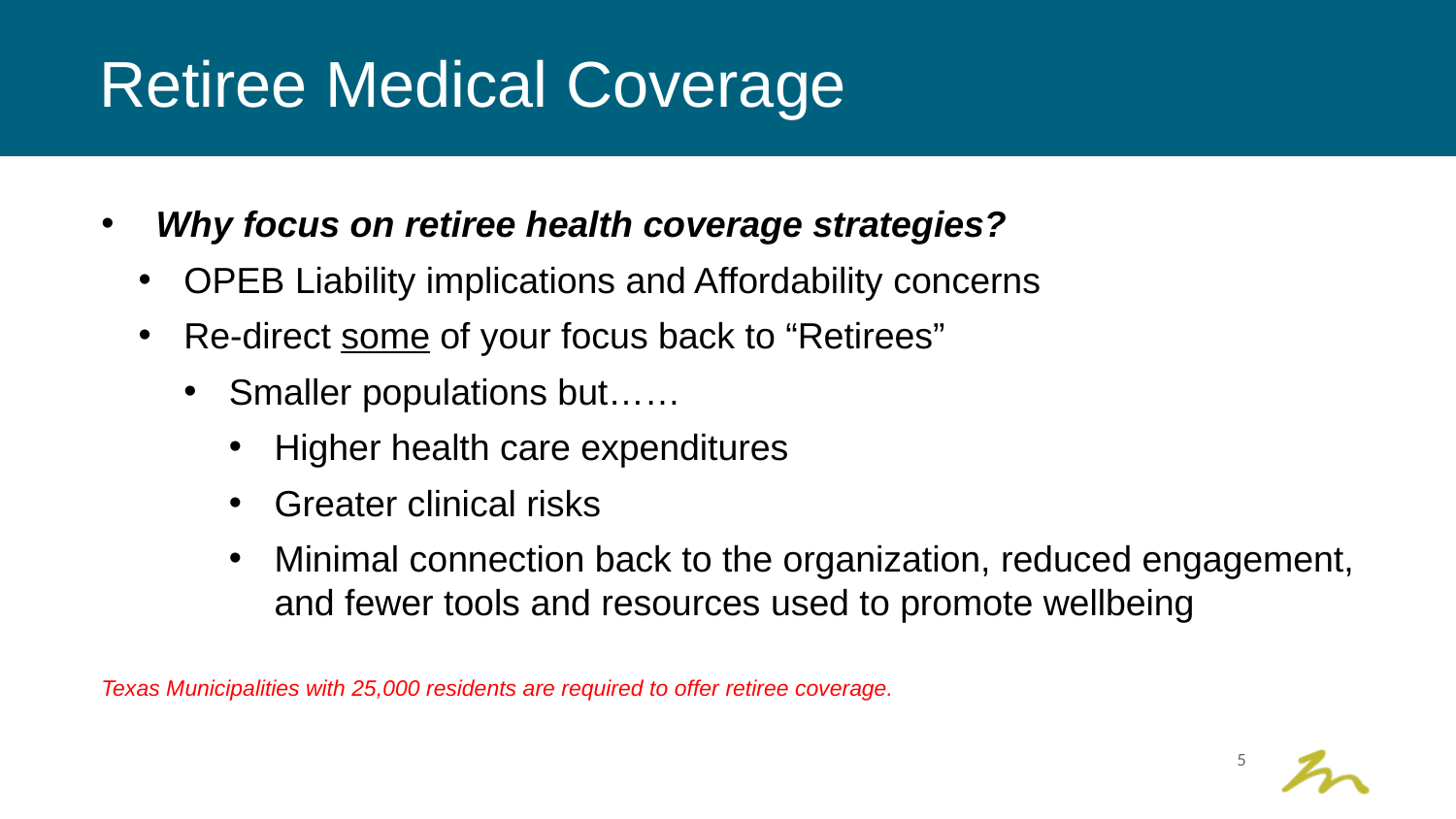

Retiree Medical Coverage

Why focus on retiree health coverage strategies?
OPEB Liability implications and Affordability concerns
Re-direct some of your focus back to “Retirees”
Smaller populations but……
Higher health care expenditures
Greater clinical risks
Minimal connection back to the organization, reduced engagement, and fewer tools and resources used to promote wellbeing

Texas Municipalities with 25,000 residents are required to offer retiree coverage.
5